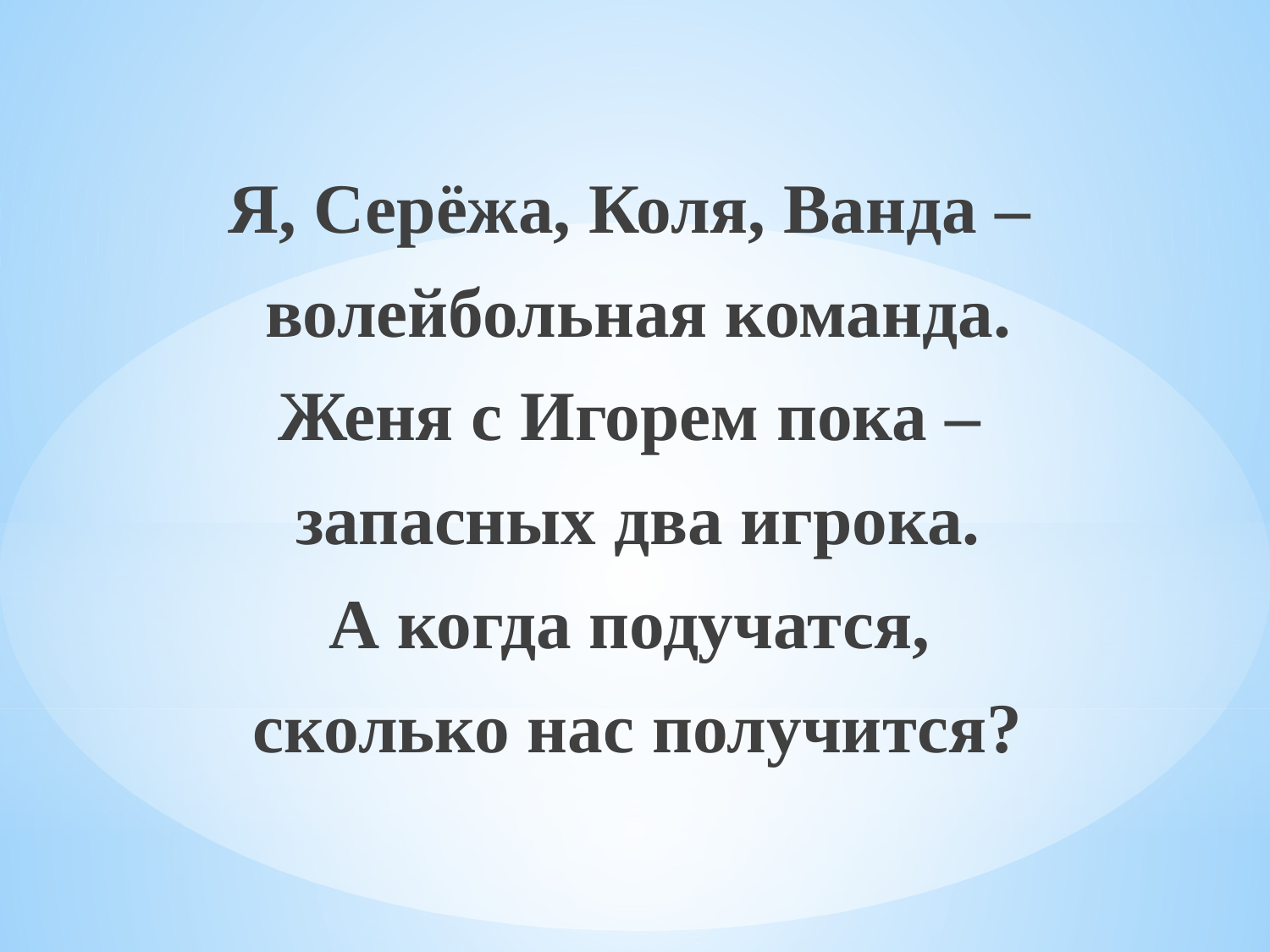

Я, Серёжа, Коля, Ванда –
волейбольная команда.
Женя с Игорем пока –
запасных два игрока.
А когда подучатся,
сколько нас получится?
#